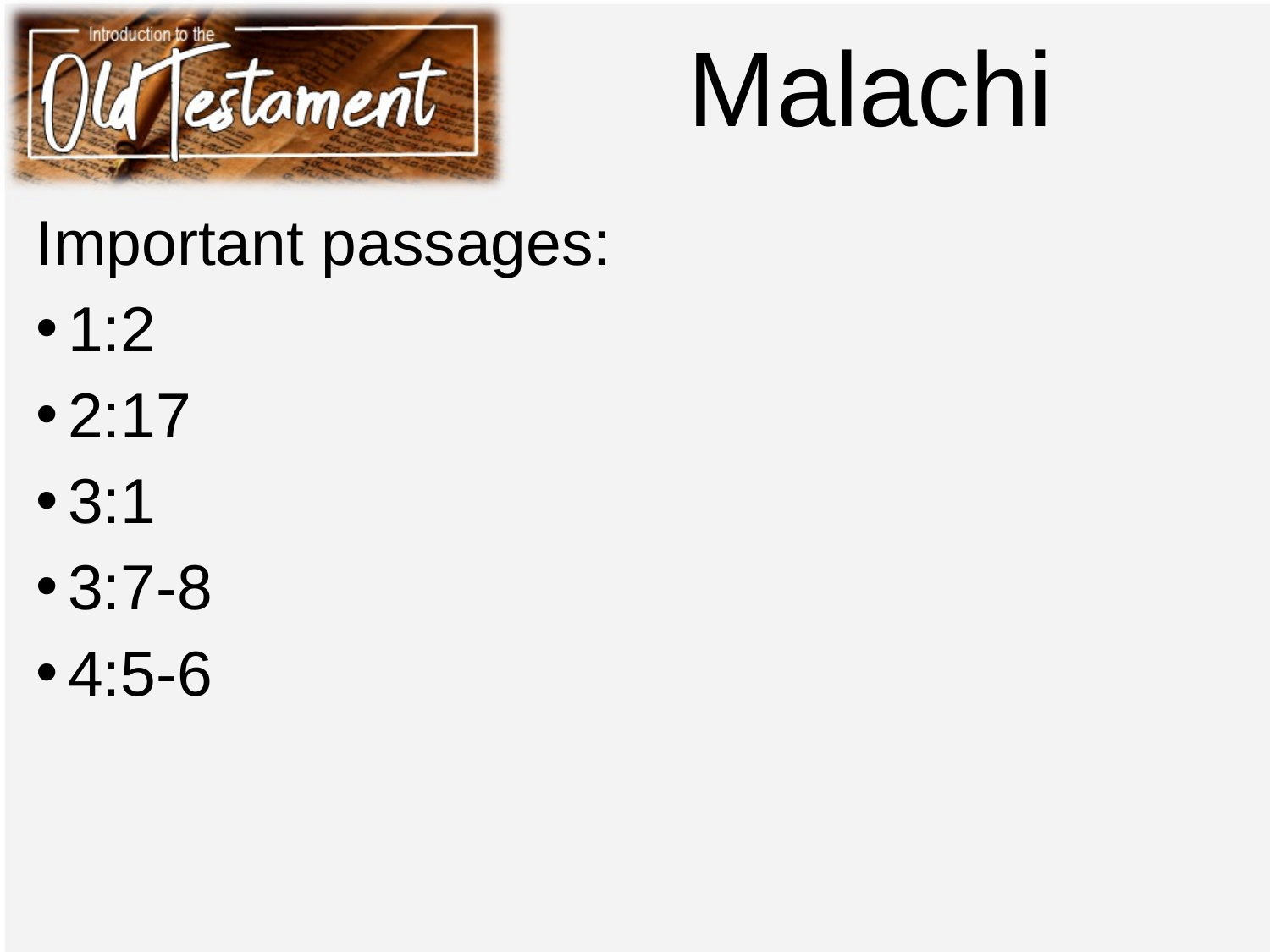

# Malachi
Important passages:
1:2
2:17
3:1
3:7-8
4:5-6